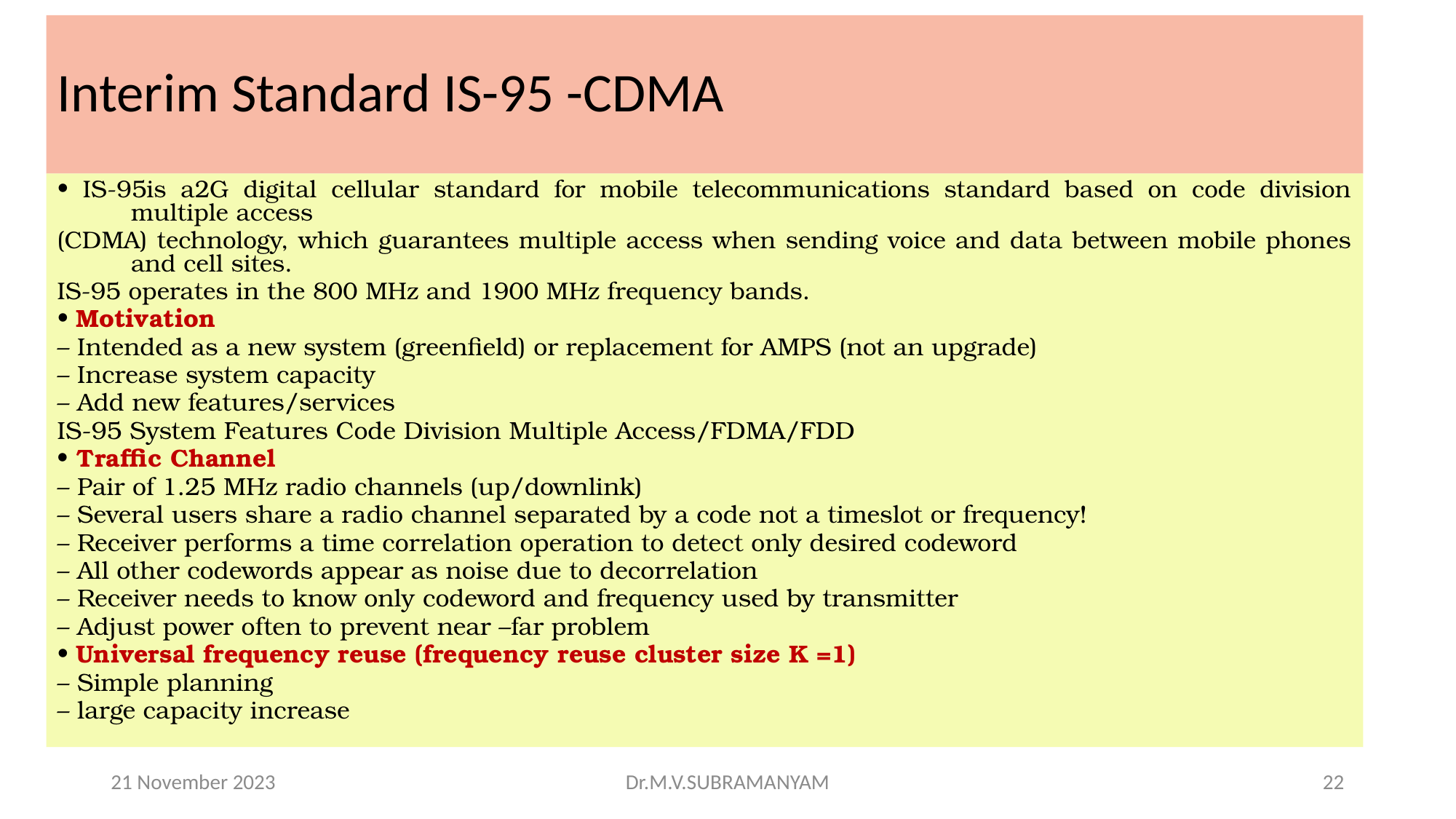

# Interim Standard IS-95 -CDMA
• IS-95is a2G digital cellular standard for mobile telecommunications standard based on code division multiple access
(CDMA) technology, which guarantees multiple access when sending voice and data between mobile phones and cell sites.
IS-95 operates in the 800 MHz and 1900 MHz frequency bands.
• Motivation
– Intended as a new system (greenfield) or replacement for AMPS (not an upgrade)
– Increase system capacity
– Add new features/services
IS-95 System Features Code Division Multiple Access/FDMA/FDD
• Traffic Channel
– Pair of 1.25 MHz radio channels (up/downlink)
– Several users share a radio channel separated by a code not a timeslot or frequency!
– Receiver performs a time correlation operation to detect only desired codeword
– All other codewords appear as noise due to decorrelation
– Receiver needs to know only codeword and frequency used by transmitter
– Adjust power often to prevent near –far problem
• Universal frequency reuse (frequency reuse cluster size K =1)
– Simple planning
– large capacity increase
21 November 2023
Dr.M.V.SUBRAMANYAM
22